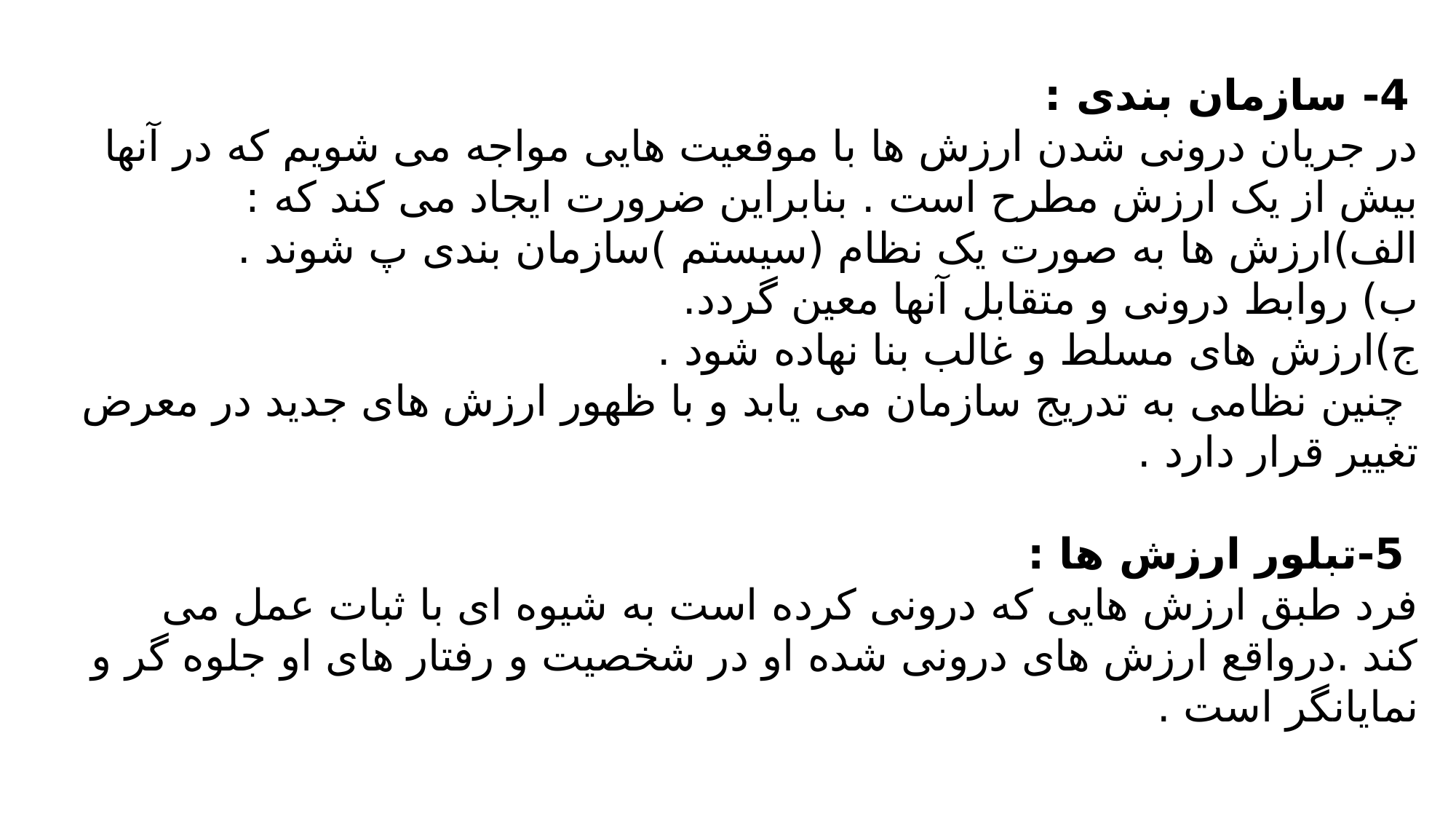

4- سازمان بندی :
در جریان درونی شدن ارزش ها با موقعیت هایی مواجه می شویم که در آنها بیش از یک ارزش مطرح است . بنابراین ضرورت ایجاد می کند که :
الف)ارزش ها به صورت یک نظام (سیستم )سازمان بندی پ شوند .
ب) روابط درونی و متقابل آنها معین گردد.
ج)ارزش های مسلط و غالب بنا نهاده شود .
 چنین نظامی به تدریج سازمان می یابد و با ظهور ارزش های جدید در معرض تغییر قرار دارد .

 5-تبلور ارزش ها :
فرد طبق ارزش هایی که درونی کرده است به شیوه ای با ثبات عمل می کند .درواقع ارزش های درونی شده او در شخصیت و رفتار های او جلوه گر و نمایانگر است .

#